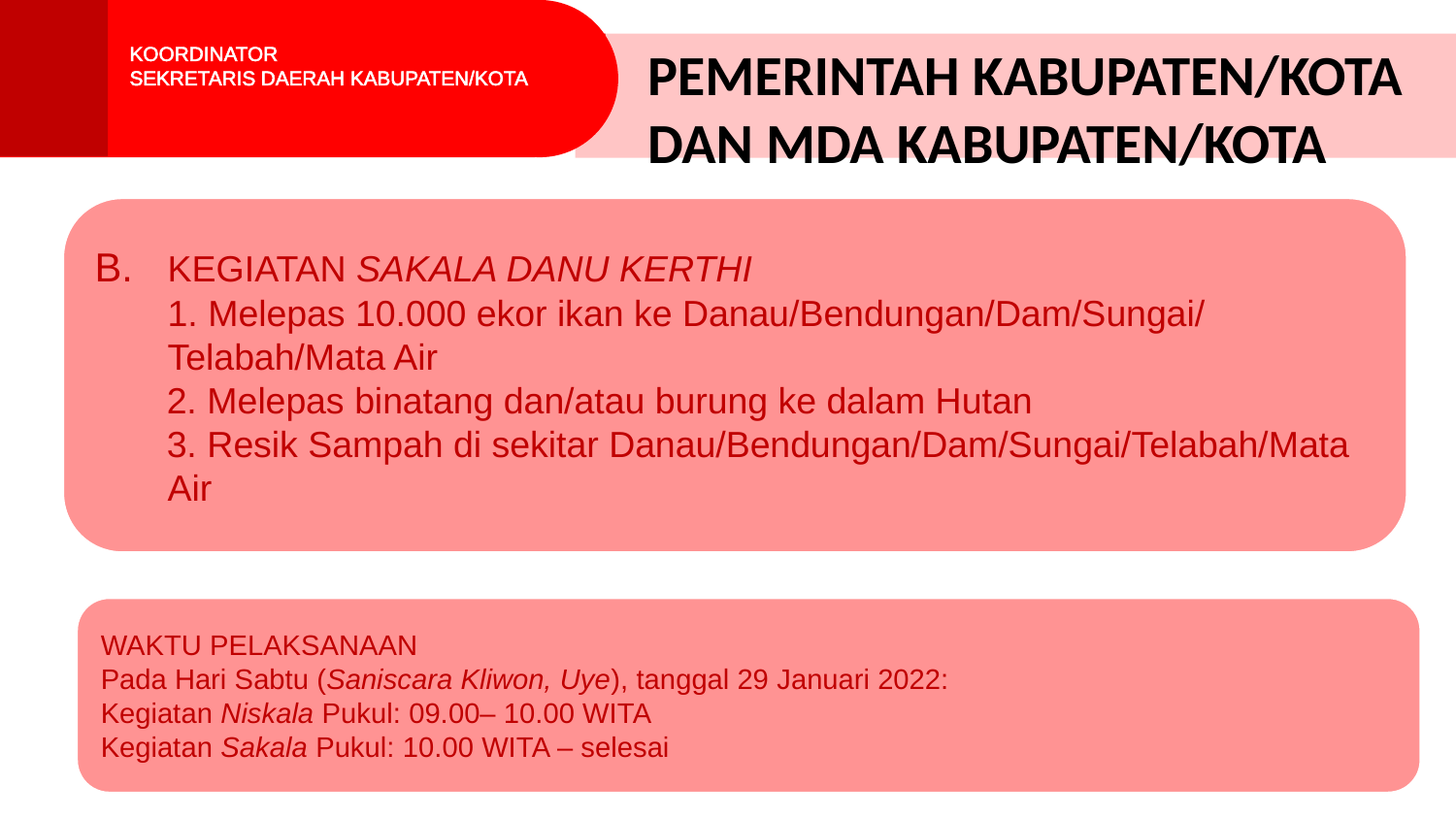

KOORDINATOR
SEKRETARIS DAERAH KABUPATEN/KOTA

PEMERINTAH KABUPATEN/KOTA
DAN MDA KABUPATEN/KOTA
B.	KEGIATAN SAKALA DANU KERTHI
	1. Melepas 10.000 ekor ikan ke Danau/Bendungan/Dam/Sungai/ Telabah/Mata Air
2. Melepas binatang dan/atau burung ke dalam Hutan
3. Resik Sampah di sekitar Danau/Bendungan/Dam/Sungai/Telabah/Mata Air
WAKTU PELAKSANAAN
Pada Hari Sabtu (Saniscara Kliwon, Uye), tanggal 29 Januari 2022:
Kegiatan Niskala Pukul: 09.00– 10.00 WITA
Kegiatan Sakala Pukul: 10.00 WITA – selesai